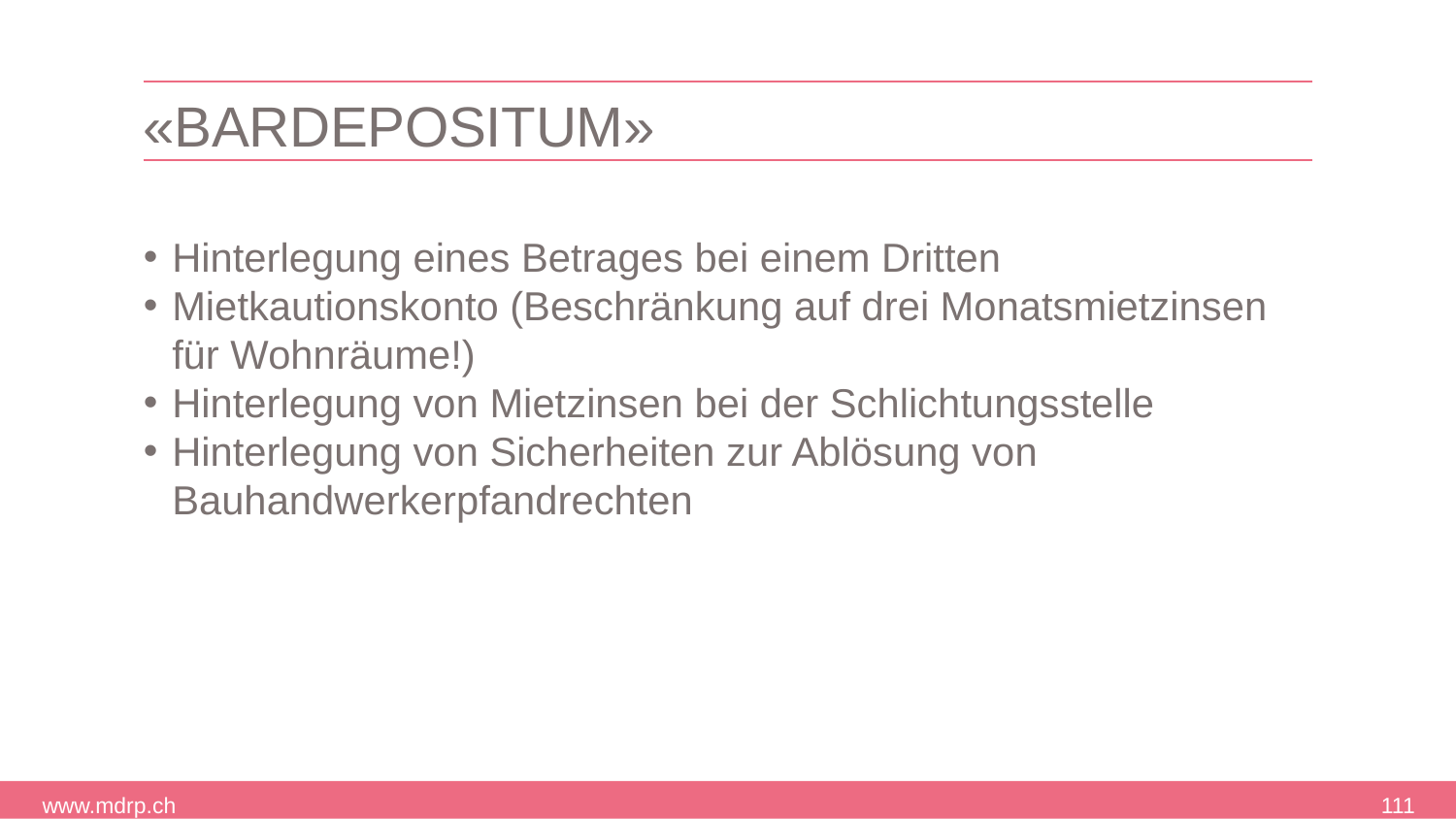

# «Bardepositum»
Hinterlegung eines Betrages bei einem Dritten
Mietkautionskonto (Beschränkung auf drei Monatsmietzinsen für Wohnräume!)
Hinterlegung von Mietzinsen bei der Schlichtungsstelle
Hinterlegung von Sicherheiten zur Ablösung von Bauhandwerkerpfandrechten
111